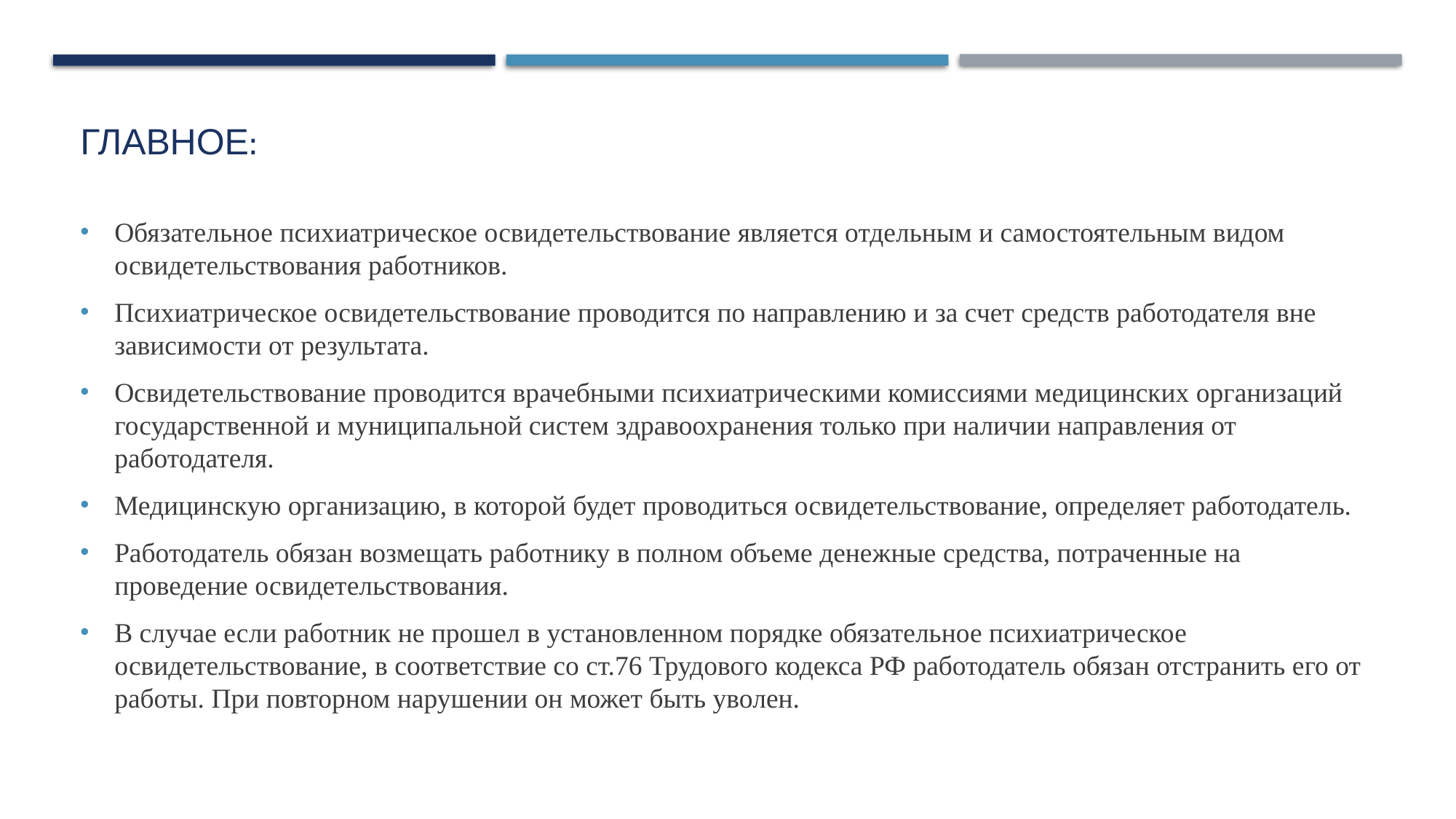

# Главное:
Обязательное психиатрическое освидетельствование является отдельным и самостоятельным видом освидетельствования работников.
Психиатрическое освидетельствование проводится по направлению и за счет средств работодателя вне зависимости от результата.
Освидетельствование проводится врачебными психиатрическими комиссиями медицинских организаций государственной и муниципальной систем здравоохранения только при наличии направления от работодателя.
Медицинскую организацию, в которой будет проводиться освидетельствование, определяет работодатель.
Работодатель обязан возмещать работнику в полном объеме денежные средства, потраченные на проведение освидетельствования.
В случае если работник не прошел в установленном порядке обязательное психиатрическое освидетельствование, в соответствие со ст.76 Трудового кодекса РФ работодатель обязан отстранить его от работы. При повторном нарушении он может быть уволен.